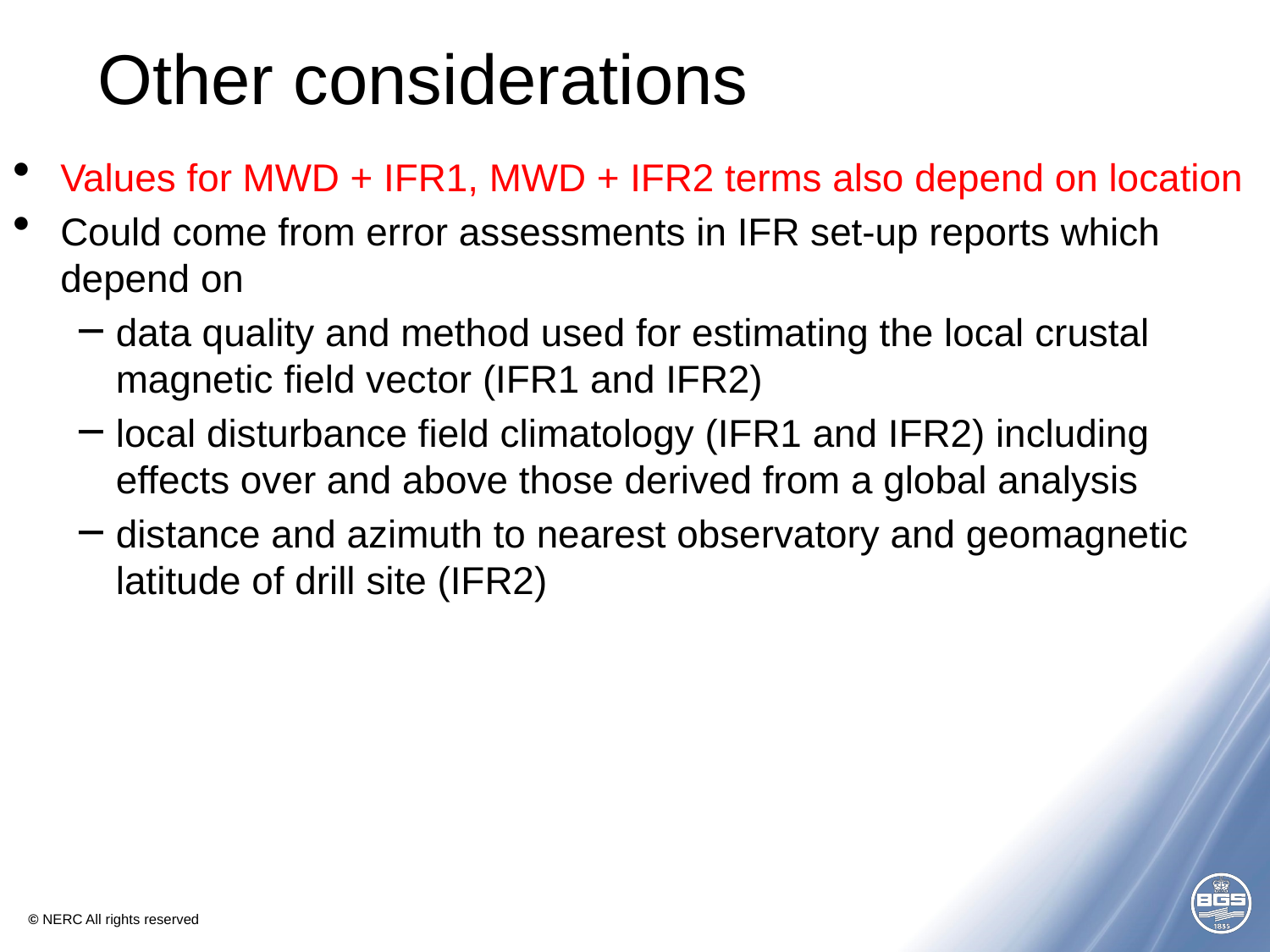

# Other considerations
Values for MWD + IFR1, MWD + IFR2 terms also depend on location
Could come from error assessments in IFR set-up reports which depend on
data quality and method used for estimating the local crustal magnetic field vector (IFR1 and IFR2)
local disturbance field climatology (IFR1 and IFR2) including effects over and above those derived from a global analysis
distance and azimuth to nearest observatory and geomagnetic latitude of drill site (IFR2)